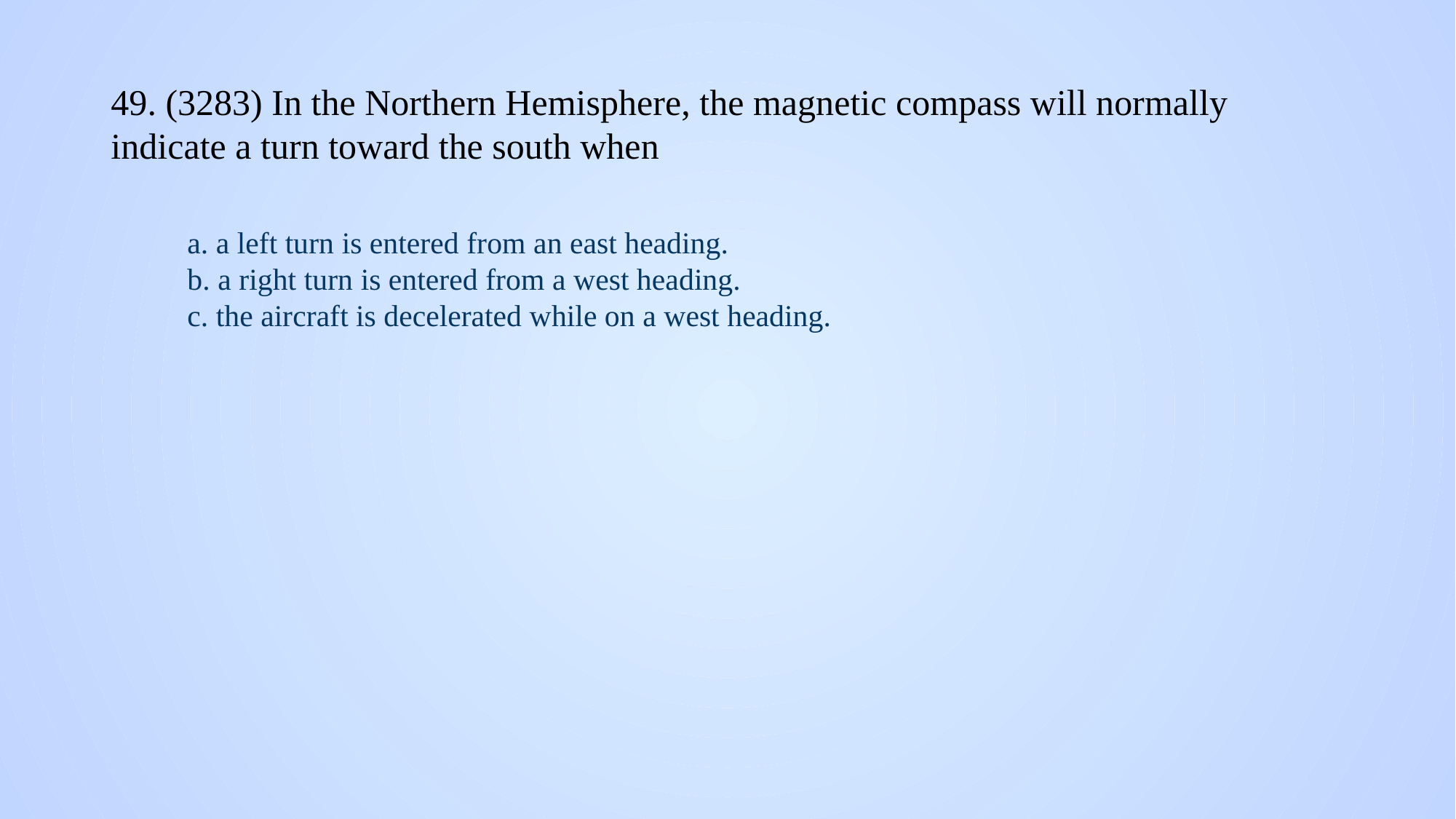

# 49. (3283) In the Northern Hemisphere, the magnetic compass will normally indicate a turn toward the south when
a. a left turn is entered from an east heading.
b. a right turn is entered from a west heading.
c. the aircraft is decelerated while on a west heading.